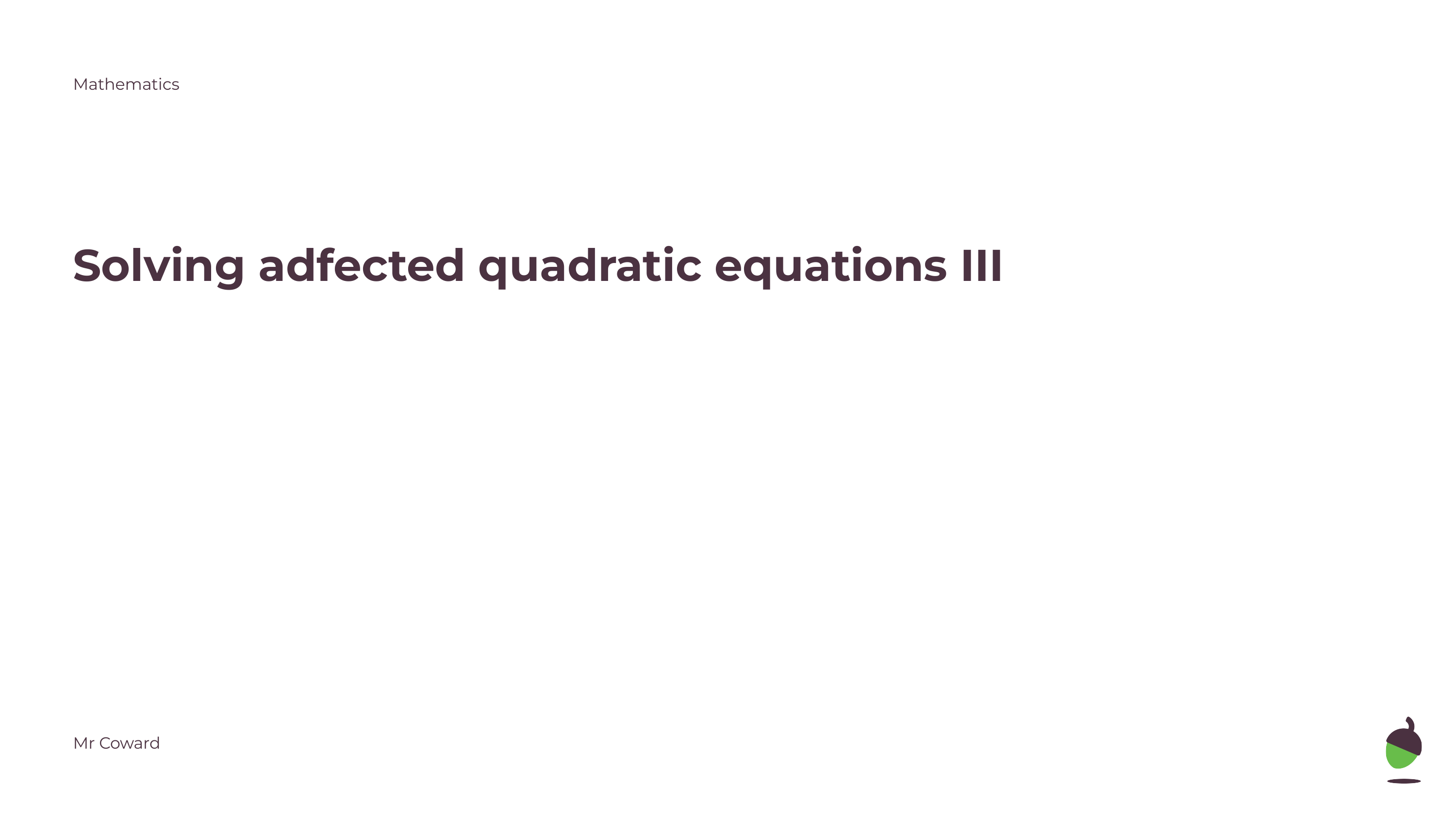

Mathematics
Solving adfected quadratic equations III
Mr Coward